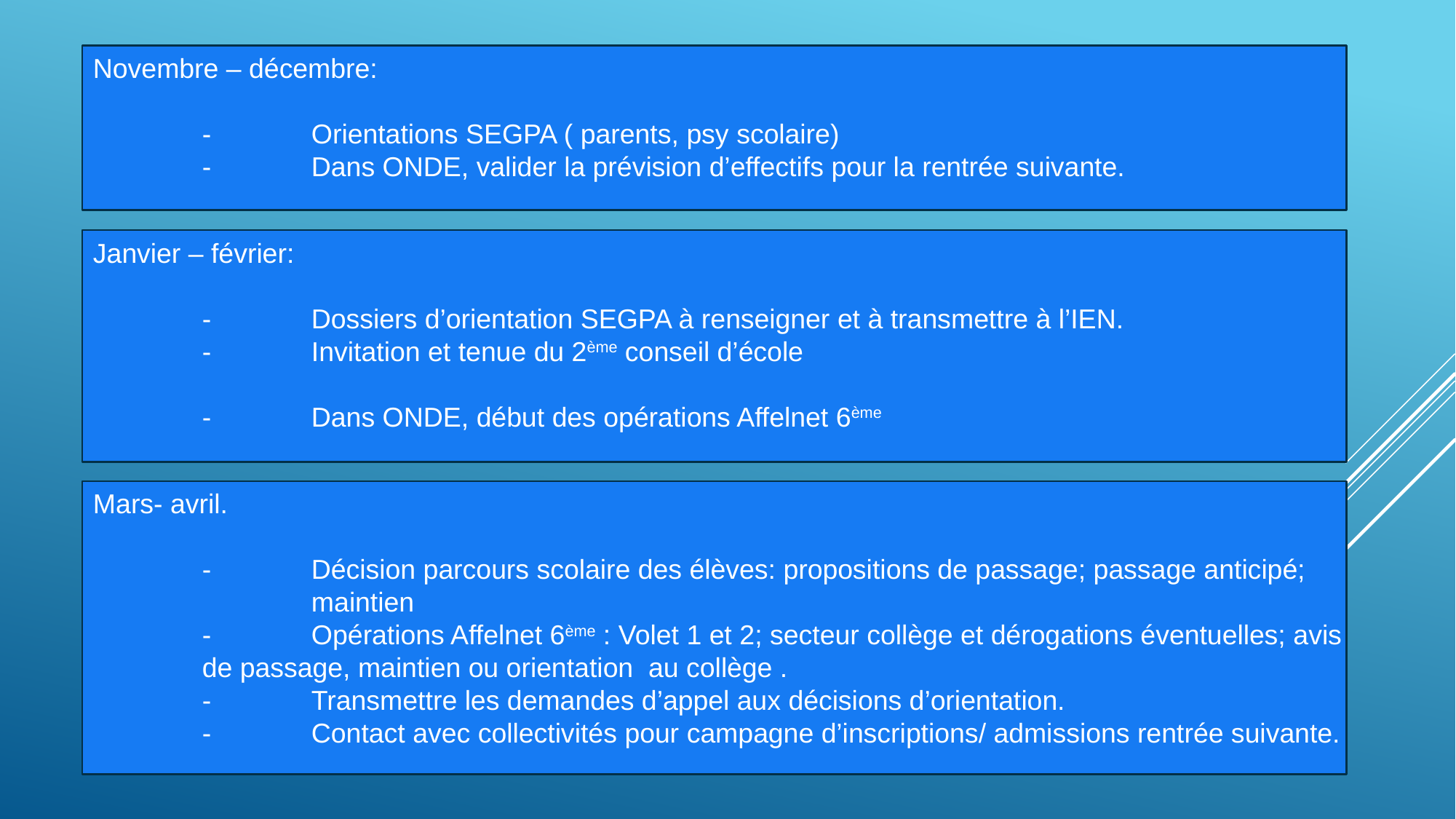

Novembre – décembre:

	-	Orientations SEGPA ( parents, psy scolaire)
	-	Dans ONDE, valider la prévision d’effectifs pour la rentrée suivante.

Janvier – février:

	-	Dossiers d’orientation SEGPA à renseigner et à transmettre à l’IEN.
	-	Invitation et tenue du 2ème conseil d’école

	-	Dans ONDE, début des opérations Affelnet 6ème

Mars- avril.

	-	Décision parcours scolaire des élèves: propositions de passage; passage anticipé; 		maintien
	-	Opérations Affelnet 6ème : Volet 1 et 2; secteur collège et dérogations éventuelles; avis 	de passage, maintien ou orientation  au collège .
	-	Transmettre les demandes d’appel aux décisions d’orientation.
	- 	Contact avec collectivités pour campagne d’inscriptions/ admissions rentrée suivante.